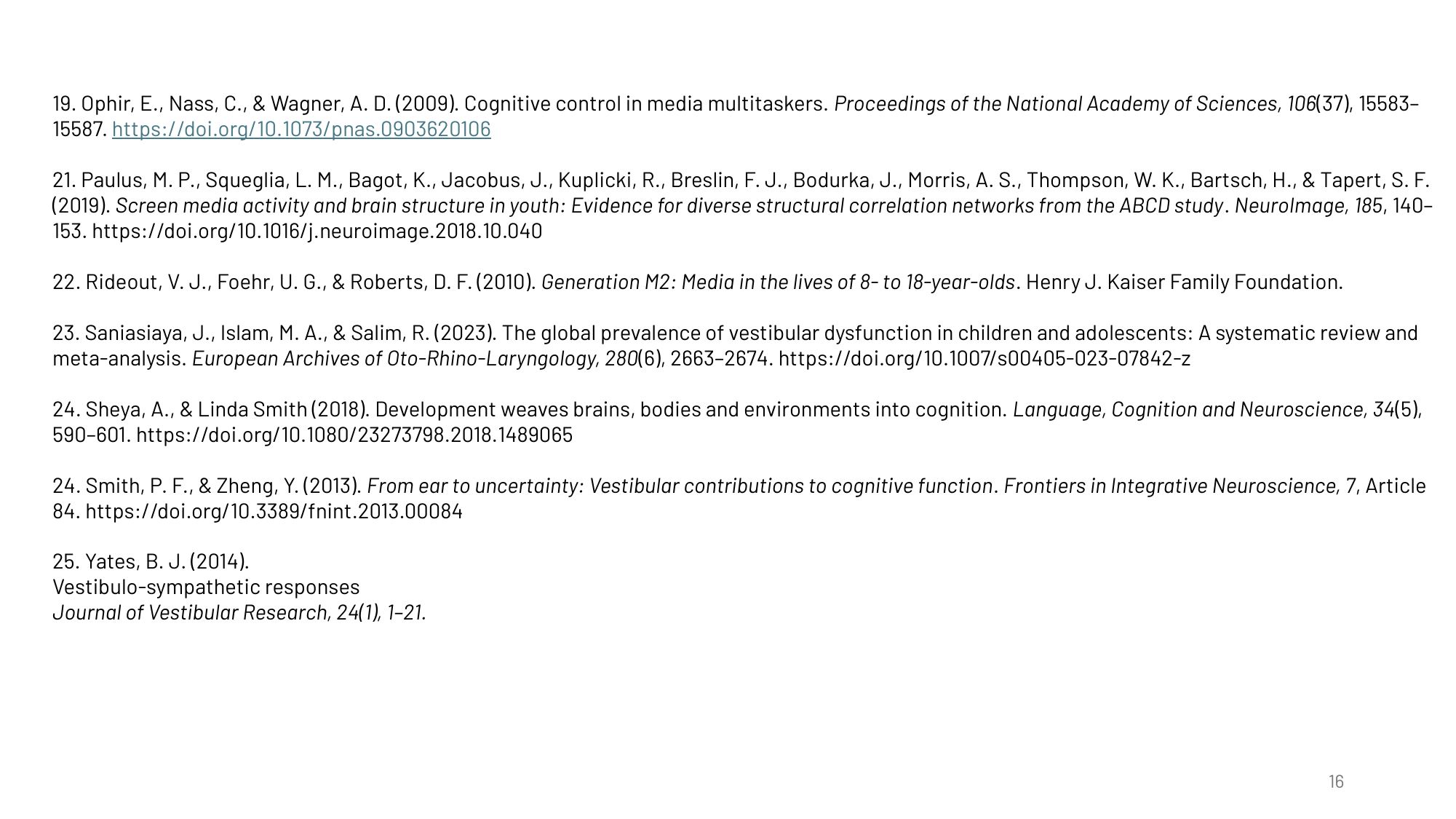

19. Ophir, E., Nass, C., & Wagner, A. D. (2009). Cognitive control in media multitaskers. Proceedings of the National Academy of Sciences, 106(37), 15583–15587. https://doi.org/10.1073/pnas.0903620106

21. Paulus, M. P., Squeglia, L. M., Bagot, K., Jacobus, J., Kuplicki, R., Breslin, F. J., Bodurka, J., Morris, A. S., Thompson, W. K., Bartsch, H., & Tapert, S. F. (2019). Screen media activity and brain structure in youth: Evidence for diverse structural correlation networks from the ABCD study. NeuroImage, 185, 140–153. https://doi.org/10.1016/j.neuroimage.2018.10.040

22. Rideout, V. J., Foehr, U. G., & Roberts, D. F. (2010). Generation M2: Media in the lives of 8- to 18-year-olds. Henry J. Kaiser Family Foundation.

23. Saniasiaya, J., Islam, M. A., & Salim, R. (2023). The global prevalence of vestibular dysfunction in children and adolescents: A systematic review and meta-analysis. European Archives of Oto-Rhino-Laryngology, 280(6), 2663–2674. https://doi.org/10.1007/s00405-023-07842-z

24. Sheya, A., & Linda Smith (2018). Development weaves brains, bodies and environments into cognition. Language, Cognition and Neuroscience, 34(5), 590–601. https://doi.org/10.1080/23273798.2018.1489065

24. Smith, P. F., & Zheng, Y. (2013). From ear to uncertainty: Vestibular contributions to cognitive function. Frontiers in Integrative Neuroscience, 7, Article 84. https://doi.org/10.3389/fnint.2013.00084

25. Yates, B. J. (2014).
Vestibulo-sympathetic responses
Journal of Vestibular Research, 24(1), 1–21.

16